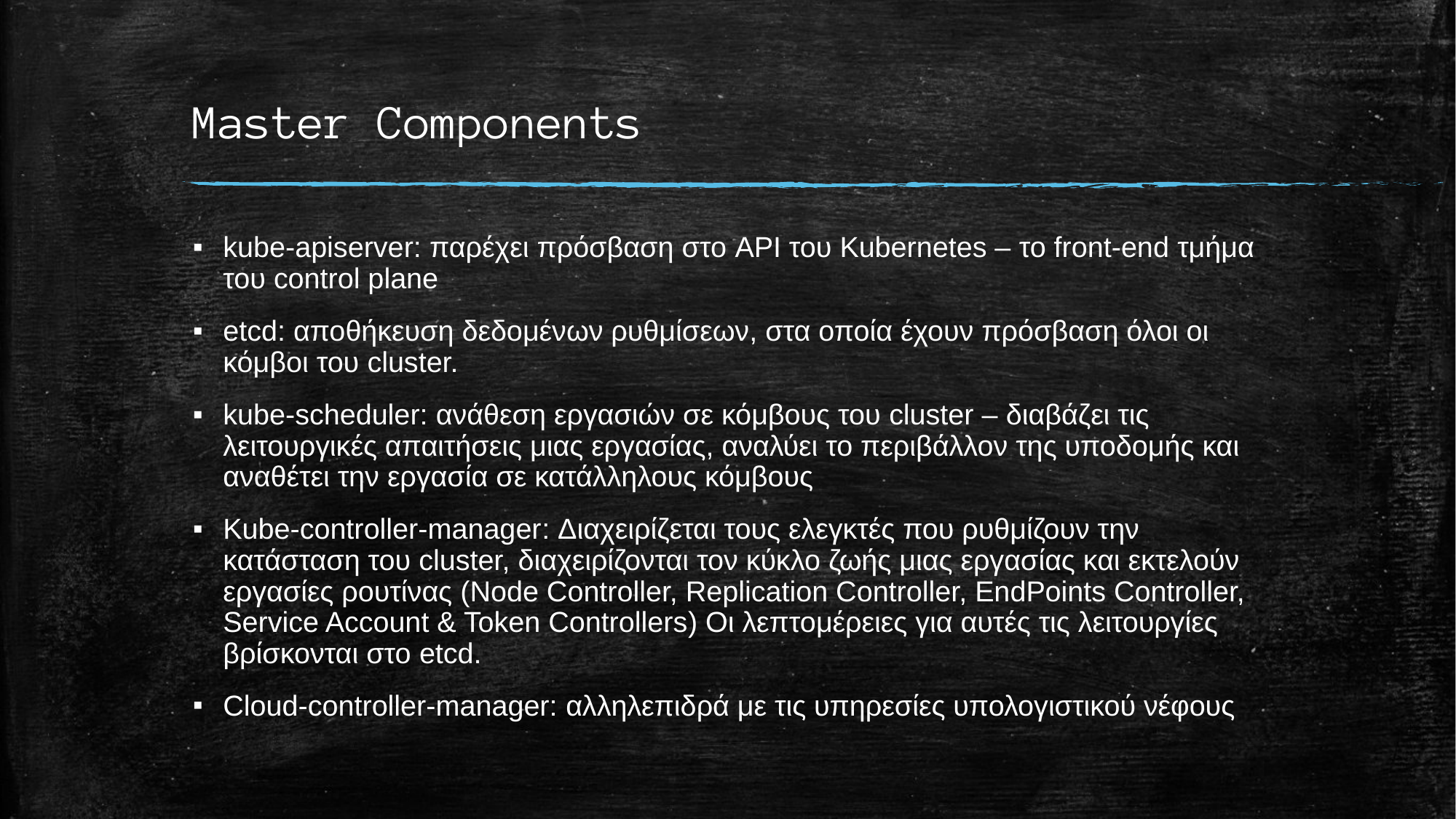

# Master Components
kube-apiserver: παρέχει πρόσβαση στο API του Kubernetes – το front-end τμήμα του control plane
etcd: αποθήκευση δεδομένων ρυθμίσεων, στα οποία έχουν πρόσβαση όλοι οι κόμβοι του cluster.
kube-scheduler: ανάθεση εργασιών σε κόμβους του cluster – διαβάζει τις λειτουργικές απαιτήσεις μιας εργασίας, αναλύει το περιβάλλον της υποδομής και αναθέτει την εργασία σε κατάλληλους κόμβους
Kube-controller-manager: Διαχειρίζεται τους ελεγκτές που ρυθμίζουν την κατάσταση του cluster, διαχειρίζονται τον κύκλο ζωής μιας εργασίας και εκτελούν εργασίες ρουτίνας (Node Controller, Replication Controller, EndPoints Controller, Service Account & Token Controllers) Οι λεπτομέρειες για αυτές τις λειτουργίες βρίσκονται στο etcd.
Cloud-controller-manager: αλληλεπιδρά με τις υπηρεσίες υπολογιστικού νέφους